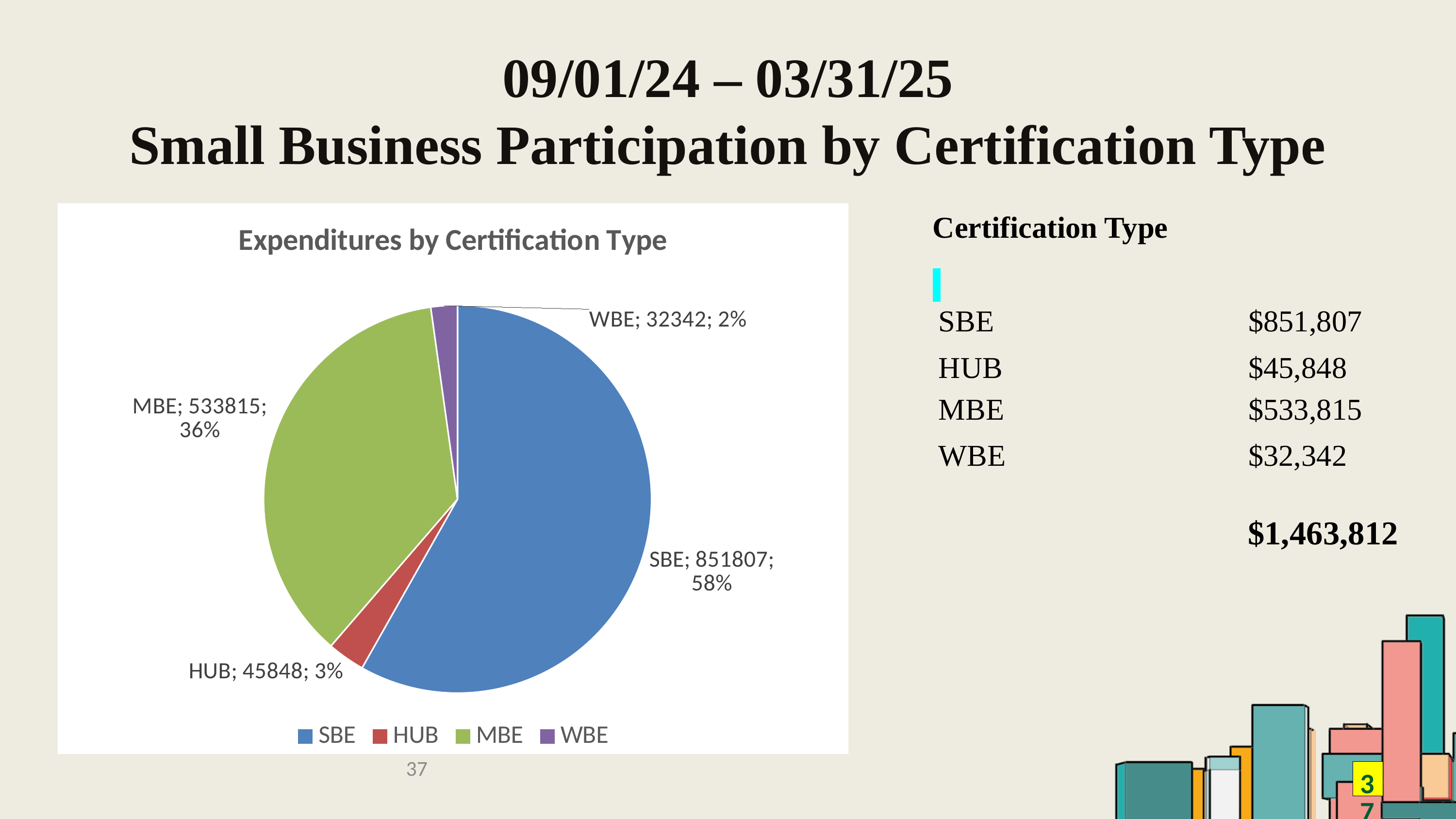

# 09/01/24 – 03/31/25 Small Business Participation by Certification Type

### Chart: Expenditures by Certification Type

| Category |  |
|---|---|
| SBE | 851807.0 |
| HUB | 45848.0 |
| MBE | 533815.0 |
| WBE | 32342.0 |
Certification Type

| SBE | $851,807 |
| --- | --- |
| HUB | $45,848 |
| MBE | $533,815 |
| WBE | $32,342 |
|  | $1,463,812 |
37
37